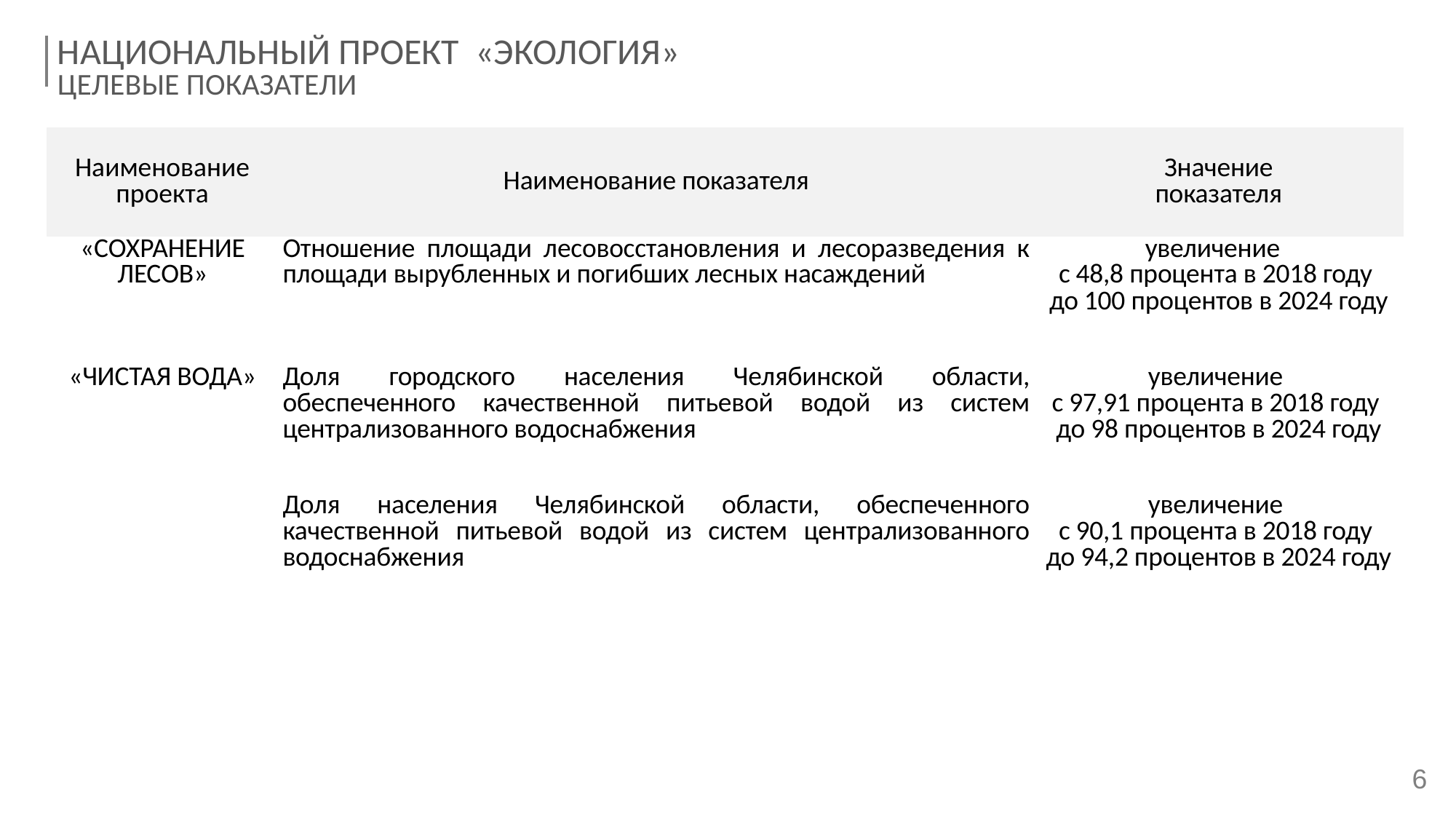

НАЦИОНАЛЬНЫЙ ПРОЕКТ  «ЭКОЛОГИЯ»
ЦЕЛЕВЫЕ ПОКАЗАТЕЛИ

| Наименование проекта | Наименование показателя | Значение показателя |
| --- | --- | --- |
| «СОХРАНЕНИЕ ЛЕСОВ» | Отношение площади лесовосстановления и лесоразведения к площади вырубленных и погибших лесных насаждений | увеличение с 48,8 процента в 2018 году до 100 процентов в 2024 году |
| «ЧИСТАЯ ВОДА» | Доля городского населения Челябинской области, обеспеченного качественной питьевой водой из систем централизованного водоснабжения | увеличение с 97,91 процента в 2018 году до 98 процентов в 2024 году |
|  | Доля населения Челябинской области, обеспеченного качественной питьевой водой из систем централизованного водоснабжения | увеличение с 90,1 процента в 2018 году до 94,2 процентов в 2024 году |
6